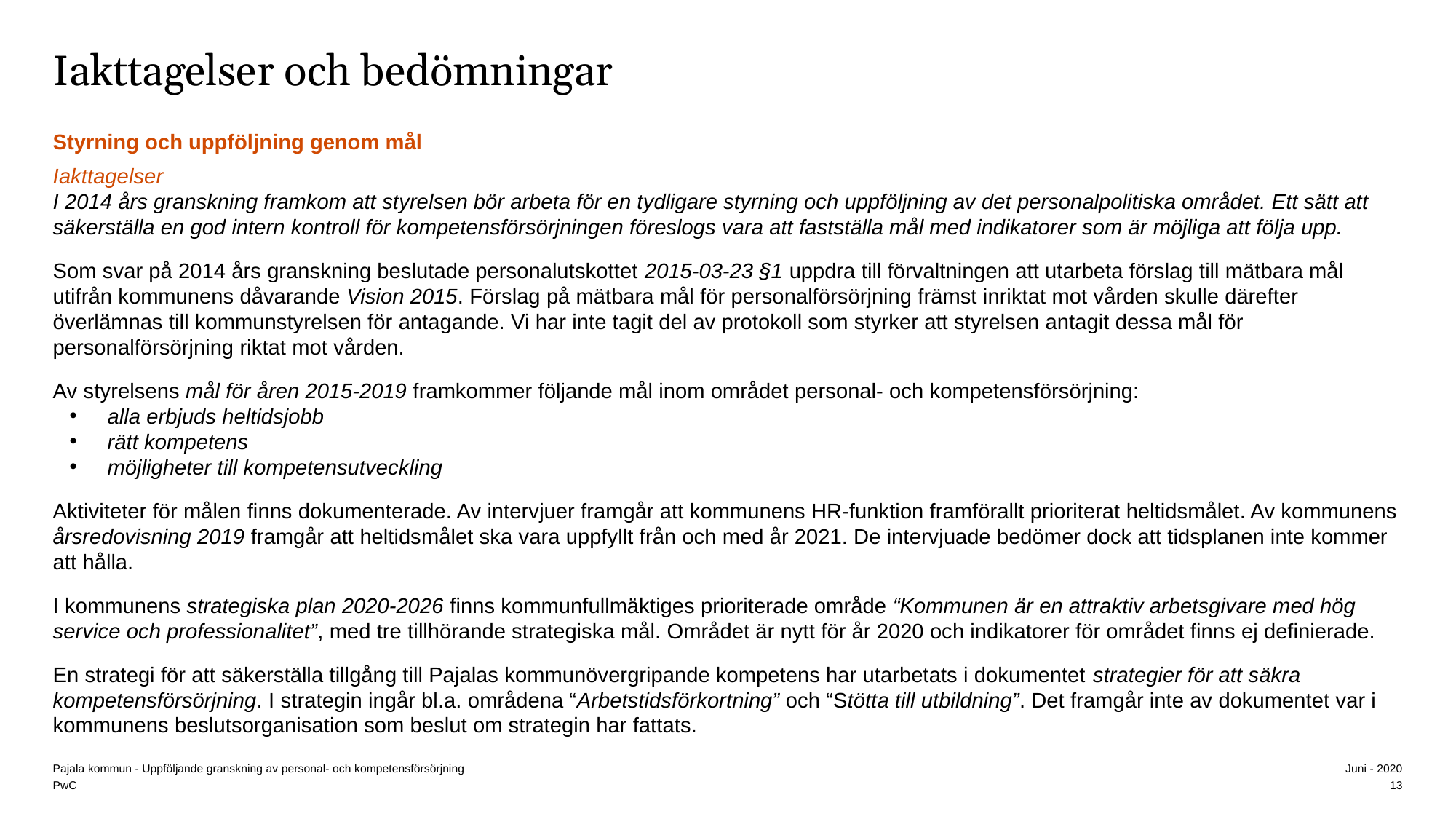

# Iakttagelser och bedömningar

Styrning och uppföljning genom mål
Iakttagelser
I 2014 års granskning framkom att styrelsen bör arbeta för en tydligare styrning och uppföljning av det personalpolitiska området. Ett sätt att säkerställa en god intern kontroll för kompetensförsörjningen föreslogs vara att fastställa mål med indikatorer som är möjliga att följa upp.
Som svar på 2014 års granskning beslutade personalutskottet 2015-03-23 §1 uppdra till förvaltningen att utarbeta förslag till mätbara mål utifrån kommunens dåvarande Vision 2015. Förslag på mätbara mål för personalförsörjning främst inriktat mot vården skulle därefter överlämnas till kommunstyrelsen för antagande. Vi har inte tagit del av protokoll som styrker att styrelsen antagit dessa mål för personalförsörjning riktat mot vården.
Av styrelsens mål för åren 2015-2019 framkommer följande mål inom området personal- och kompetensförsörjning:
alla erbjuds heltidsjobb
rätt kompetens
möjligheter till kompetensutveckling
Aktiviteter för målen finns dokumenterade. Av intervjuer framgår att kommunens HR-funktion framförallt prioriterat heltidsmålet. Av kommunens årsredovisning 2019 framgår att heltidsmålet ska vara uppfyllt från och med år 2021. De intervjuade bedömer dock att tidsplanen inte kommer att hålla.
I kommunens strategiska plan 2020-2026 finns kommunfullmäktiges prioriterade område “Kommunen är en attraktiv arbetsgivare med hög service och professionalitet”, med tre tillhörande strategiska mål. Området är nytt för år 2020 och indikatorer för området finns ej definierade.
En strategi för att säkerställa tillgång till Pajalas kommunövergripande kompetens har utarbetats i dokumentet strategier för att säkra kompetensförsörjning. I strategin ingår bl.a. områdena “Arbetstidsförkortning” och “Stötta till utbildning”. Det framgår inte av dokumentet var i kommunens beslutsorganisation som beslut om strategin har fattats.

13